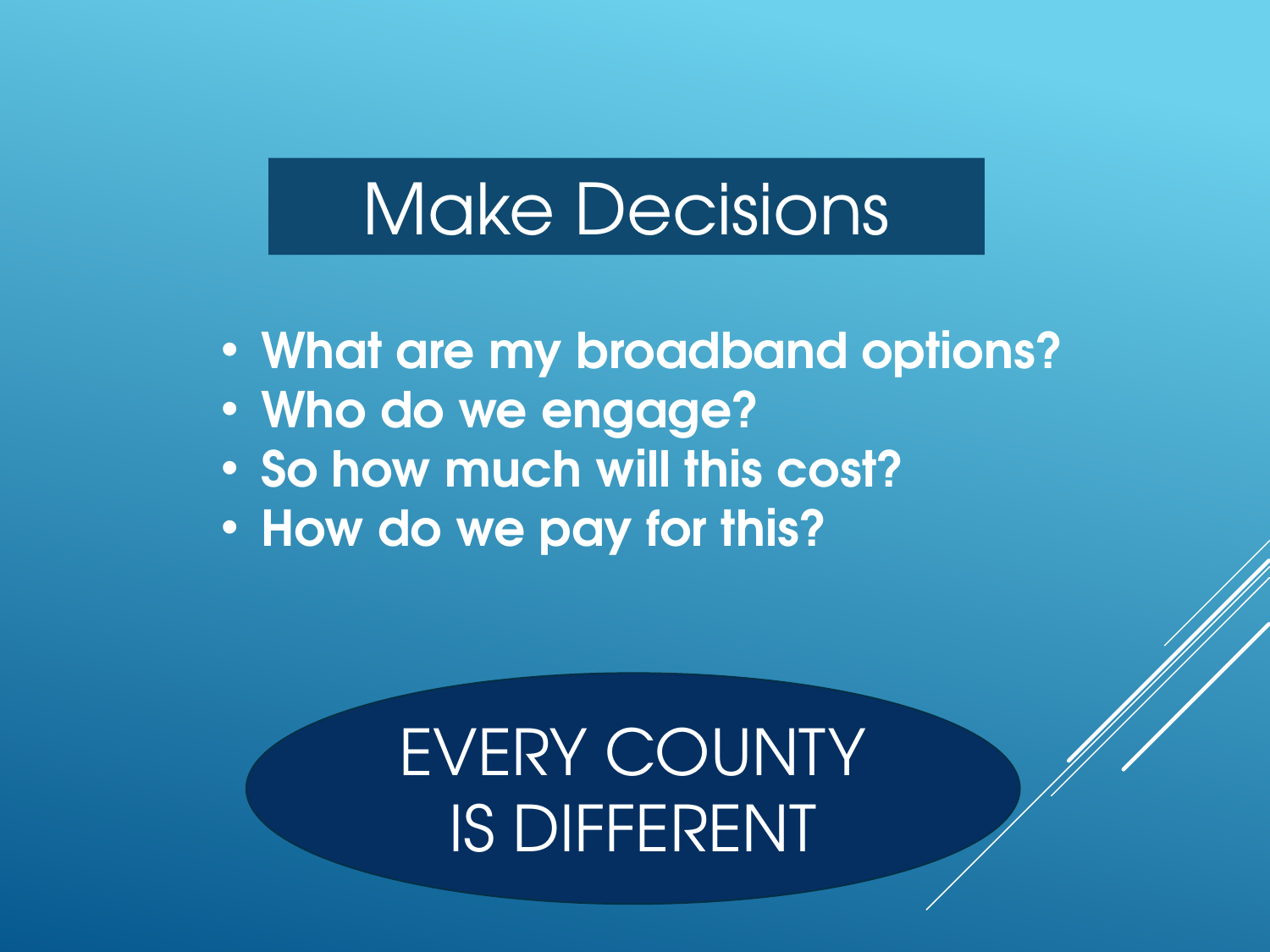

Make Decisions
What are my broadband options?
Who do we engage?
So how much will this cost?
How do we pay for this?

EVERY COUNTY IS DIFFERENT